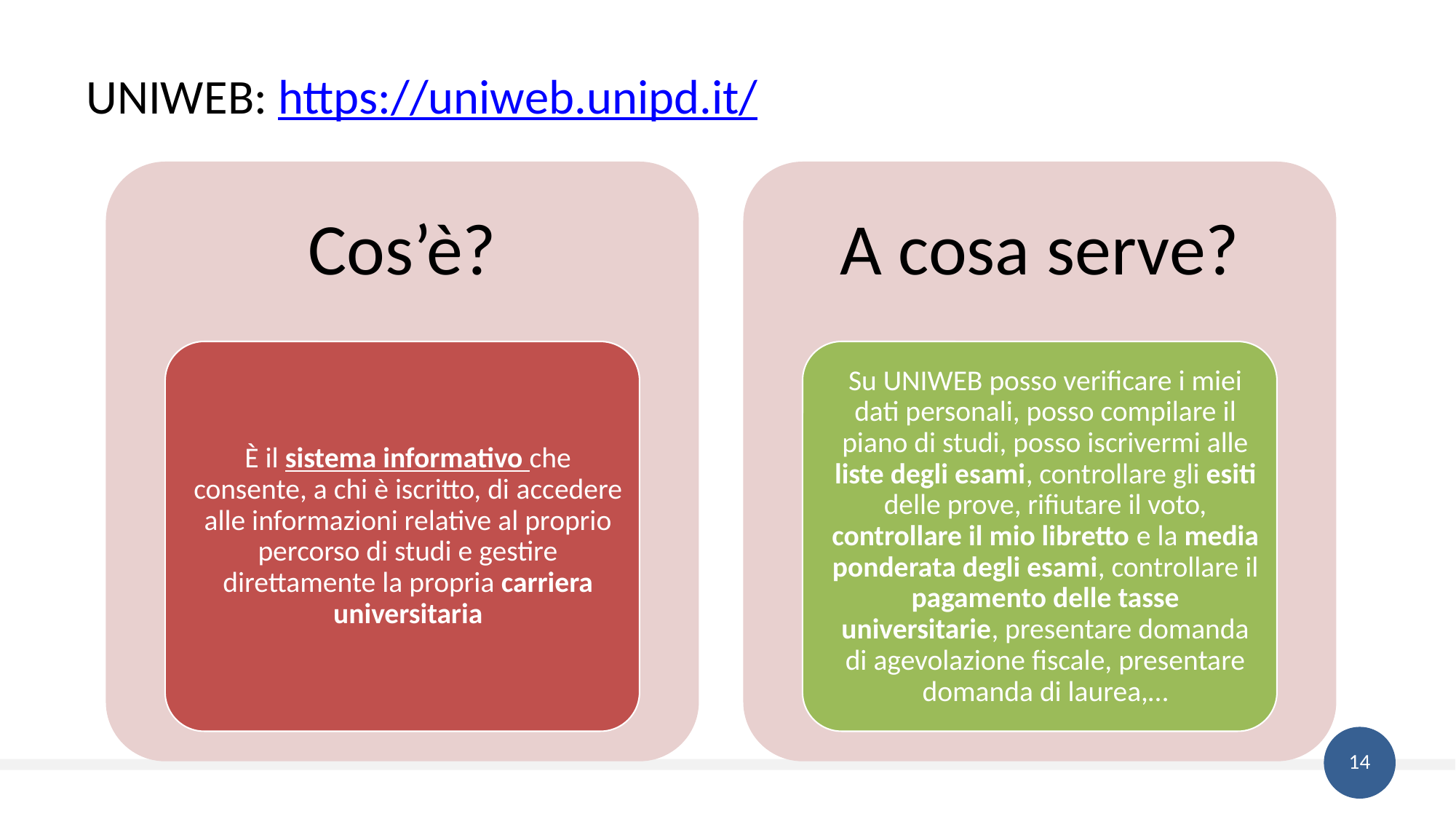

UNIWEB: https://uniweb.unipd.it/

Cos’è?
È il sistema informativo che consente, a chi è iscritto, di accedere alle informazioni relative al proprio percorso di studi e gestire direttamente la propria carriera universitaria
A cosa serve?
Su UNIWEB posso verificare i miei dati personali, posso compilare il piano di studi, posso iscrivermi alle liste degli esami, controllare gli esiti delle prove, rifiutare il voto, controllare il mio libretto e la media ponderata degli esami, controllare il pagamento delle tasse universitarie, presentare domanda di agevolazione fiscale, presentare domanda di laurea,…
14